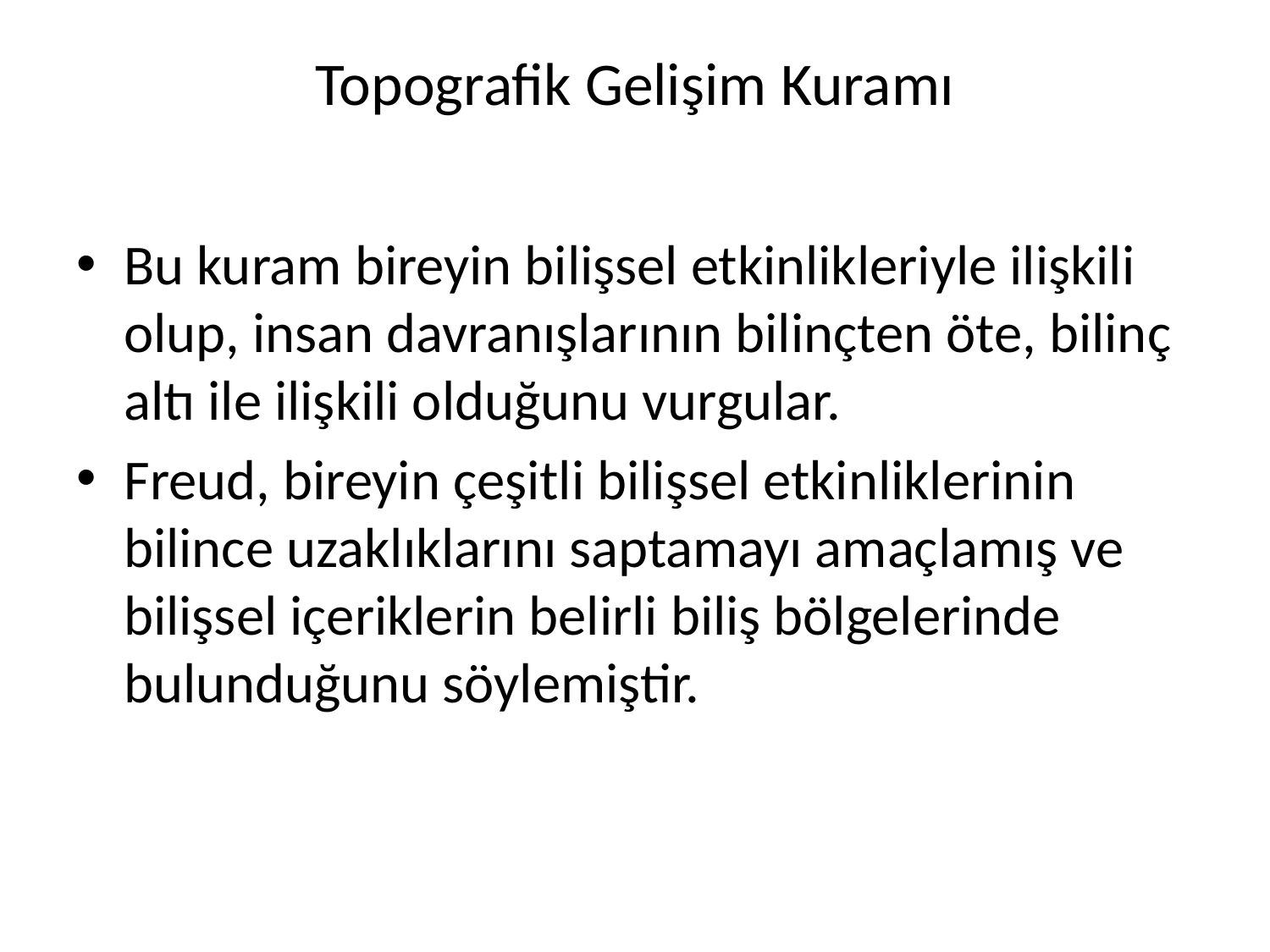

# Topografik Gelişim Kuramı
Bu kuram bireyin bilişsel etkinlikleriyle ilişkili olup, insan davranışlarının bilinçten öte, bilinç altı ile ilişkili olduğunu vurgular.
Freud, bireyin çeşitli bilişsel etkinliklerinin bilince uzaklıklarını saptamayı amaçlamış ve bilişsel içeriklerin belirli biliş bölgelerinde bulunduğunu söylemiştir.